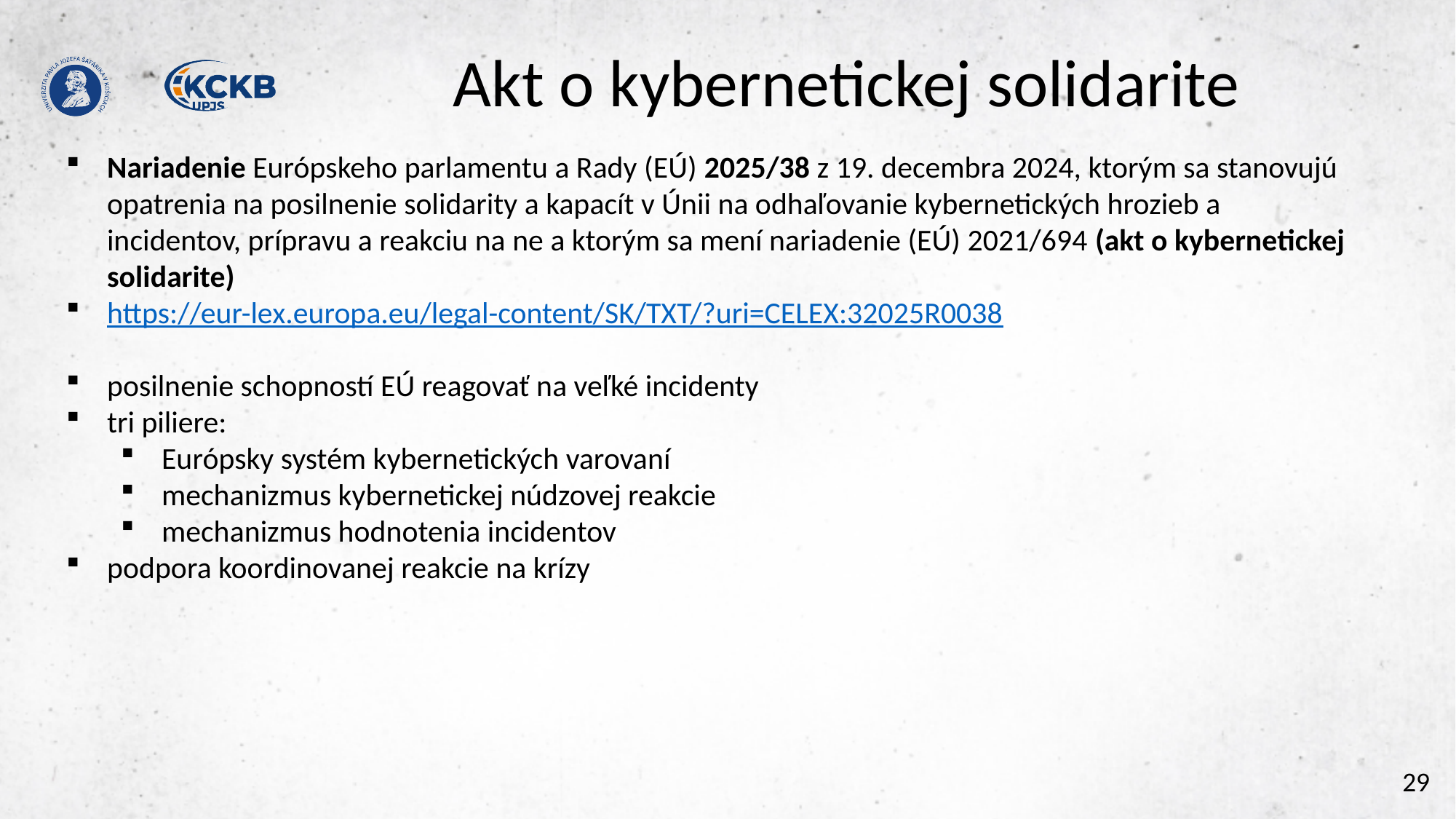

# Akt o kybernetickej solidarite
Nariadenie Európskeho parlamentu a Rady (EÚ) 2025/38 z 19. decembra 2024, ktorým sa stanovujú opatrenia na posilnenie solidarity a kapacít v Únii na odhaľovanie kybernetických hrozieb a incidentov, prípravu a reakciu na ne a ktorým sa mení nariadenie (EÚ) 2021/694 (akt o kybernetickej solidarite)
https://eur-lex.europa.eu/legal-content/SK/TXT/?uri=CELEX:32025R0038

posilnenie schopností EÚ reagovať na veľké incidenty
tri piliere:
Európsky systém kybernetických varovaní
mechanizmus kybernetickej núdzovej reakcie
mechanizmus hodnotenia incidentov
podpora koordinovanej reakcie na krízy
29